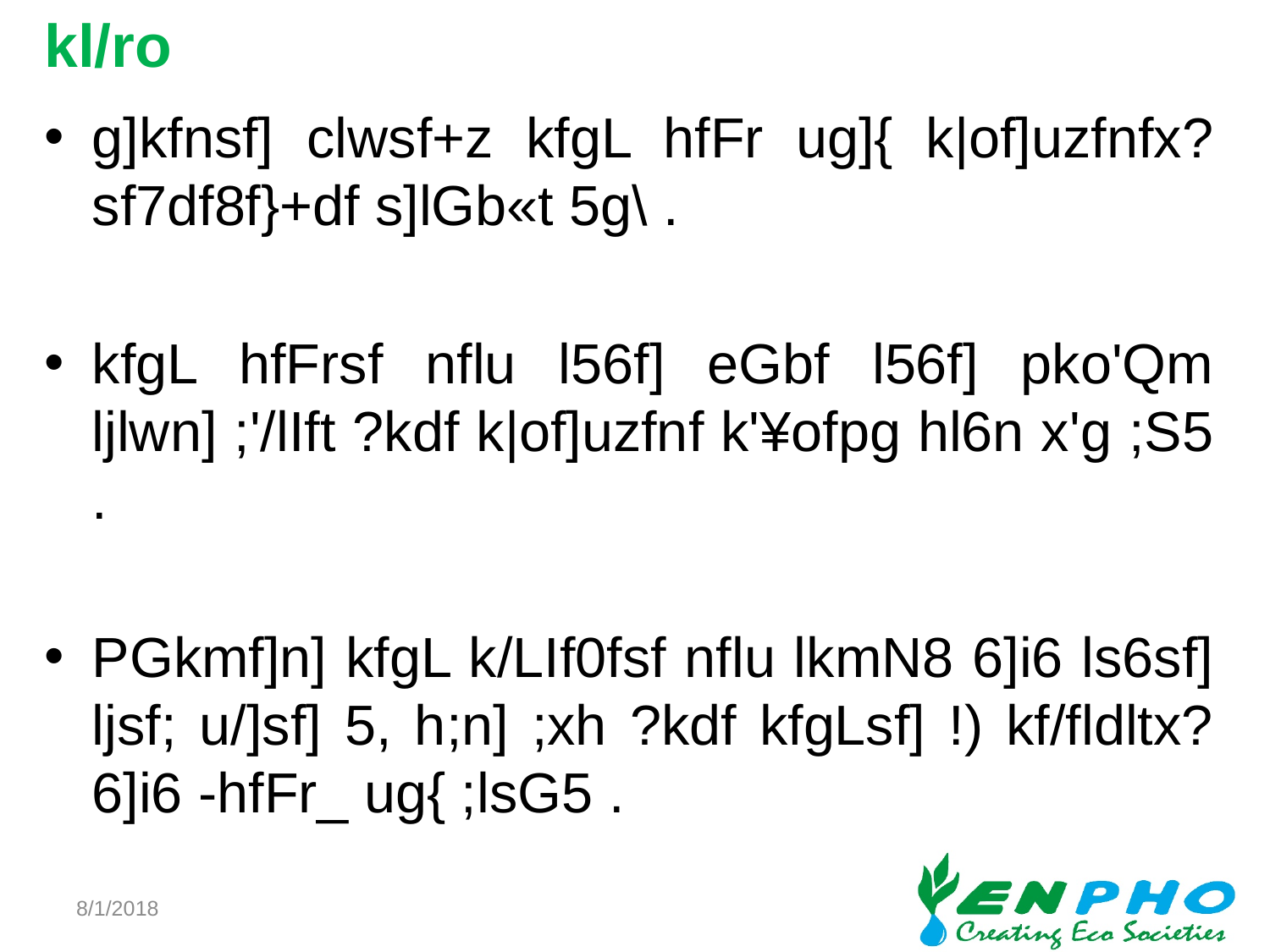

# kl/ro
g]kfnsf] clwsf+z kfgL hfFr ug]{ k|of]uzfnfx? sf7df8f}+df s]lGb«t 5g\ .

kfgL hfFrsf nflu l56f] eGbf l56f] pko'Qm ljlwn] ;'/lIft ?kdf k|of]uzfnf k'¥ofpg hl6n x'g ;S5 .

PGkmf]n] kfgL k/LIf0fsf nflu lkmN8 6]i6 ls6sf] ljsf; u/]sf] 5, h;n] ;xh ?kdf kfgLsf] !) kf/fldltx? 6]i6 -hfFr_ ug{ ;lsG5 .

8/1/2018